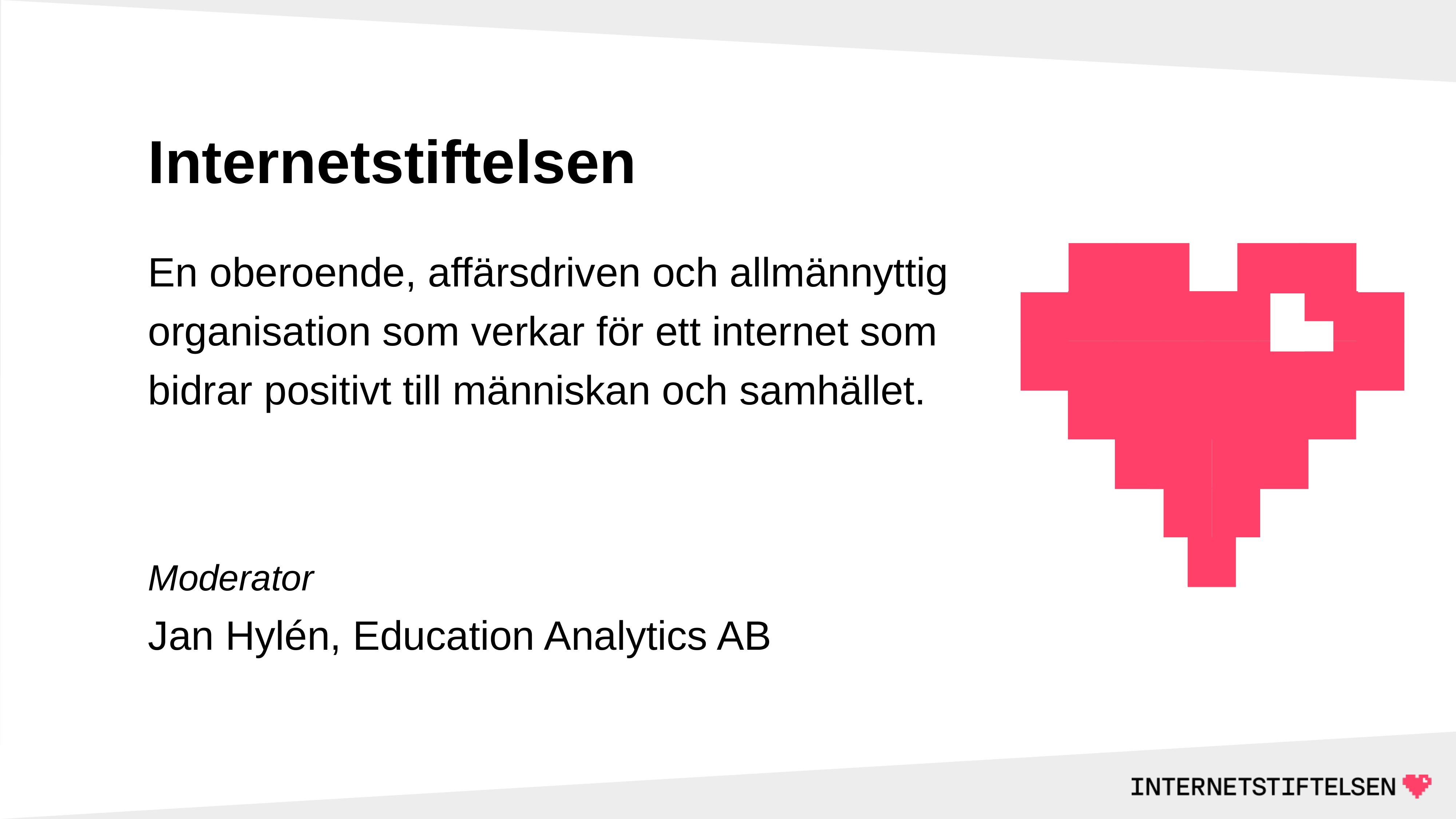

# Internetstiftelsen
En oberoende, affärsdriven och allmännyttig organisation som verkar för ett internet som bidrar positivt till människan och samhället.

Moderator
Jan Hylén, Education Analytics AB